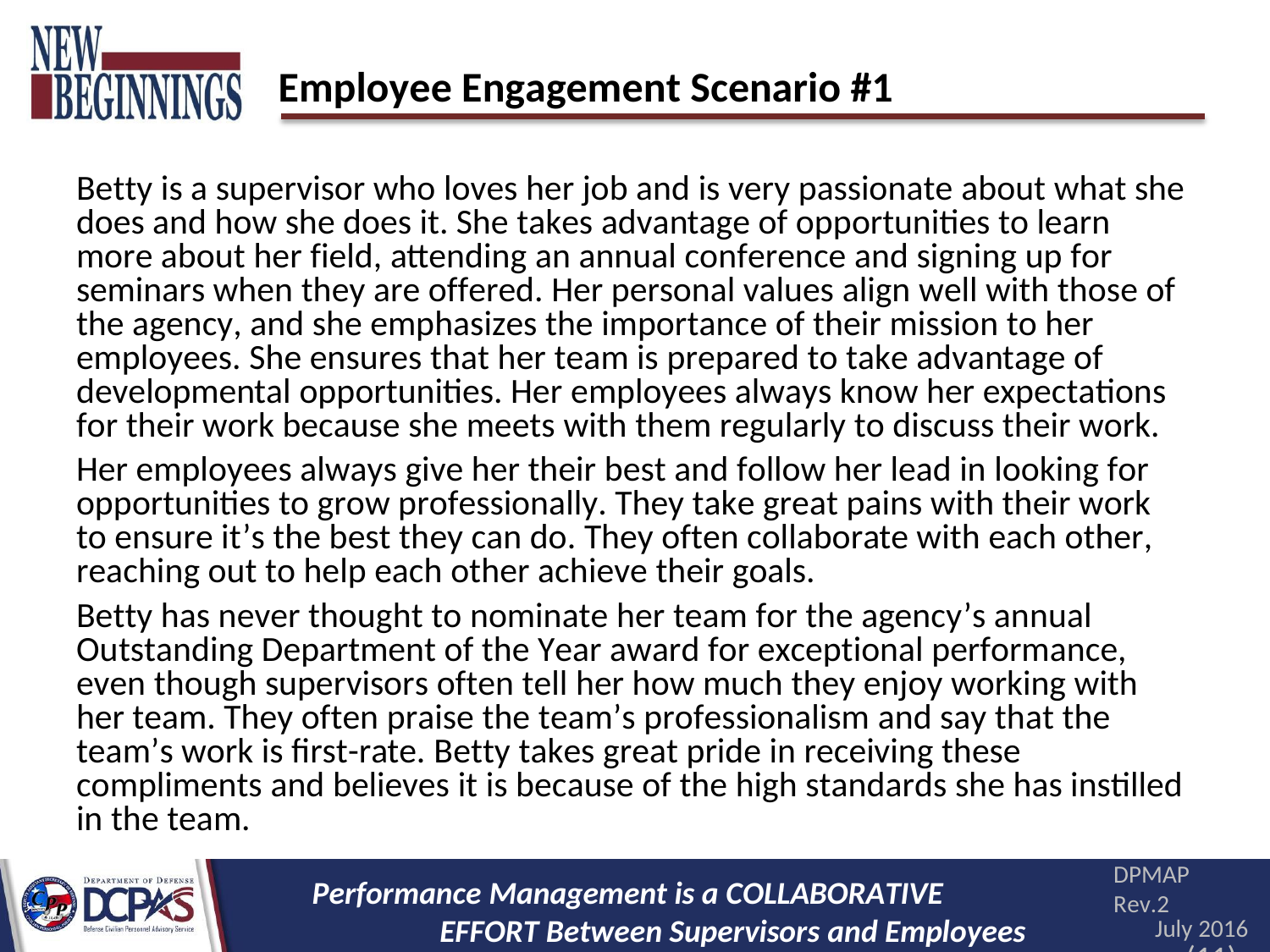

# Employee Engagement Scenario #1

Betty is a supervisor who loves her job and is very passionate about what she does and how she does it. She takes advantage of opportunities to learn more about her field, attending an annual conference and signing up for seminars when they are offered. Her personal values align well with those of the agency, and she emphasizes the importance of their mission to her employees. She ensures that her team is prepared to take advantage of developmental opportunities. Her employees always know her expectations for their work because she meets with them regularly to discuss their work.
Her employees always give her their best and follow her lead in looking for opportunities to grow professionally. They take great pains with their work to ensure it’s the best they can do. They often collaborate with each other, reaching out to help each other achieve their goals.
Betty has never thought to nominate her team for the agency’s annual Outstanding Department of the Year award for exceptional performance, even though supervisors often tell her how much they enjoy working with her team. They often praise the team’s professionalism and say that the team’s work is first-rate. Betty takes great pride in receiving these compliments and believes it is because of the high standards she has instilled in the team.
DPMAP Rev.2
July 2016
(11)
Performance Management is a COLLABORATIVE EFFORT Between Supervisors and Employees